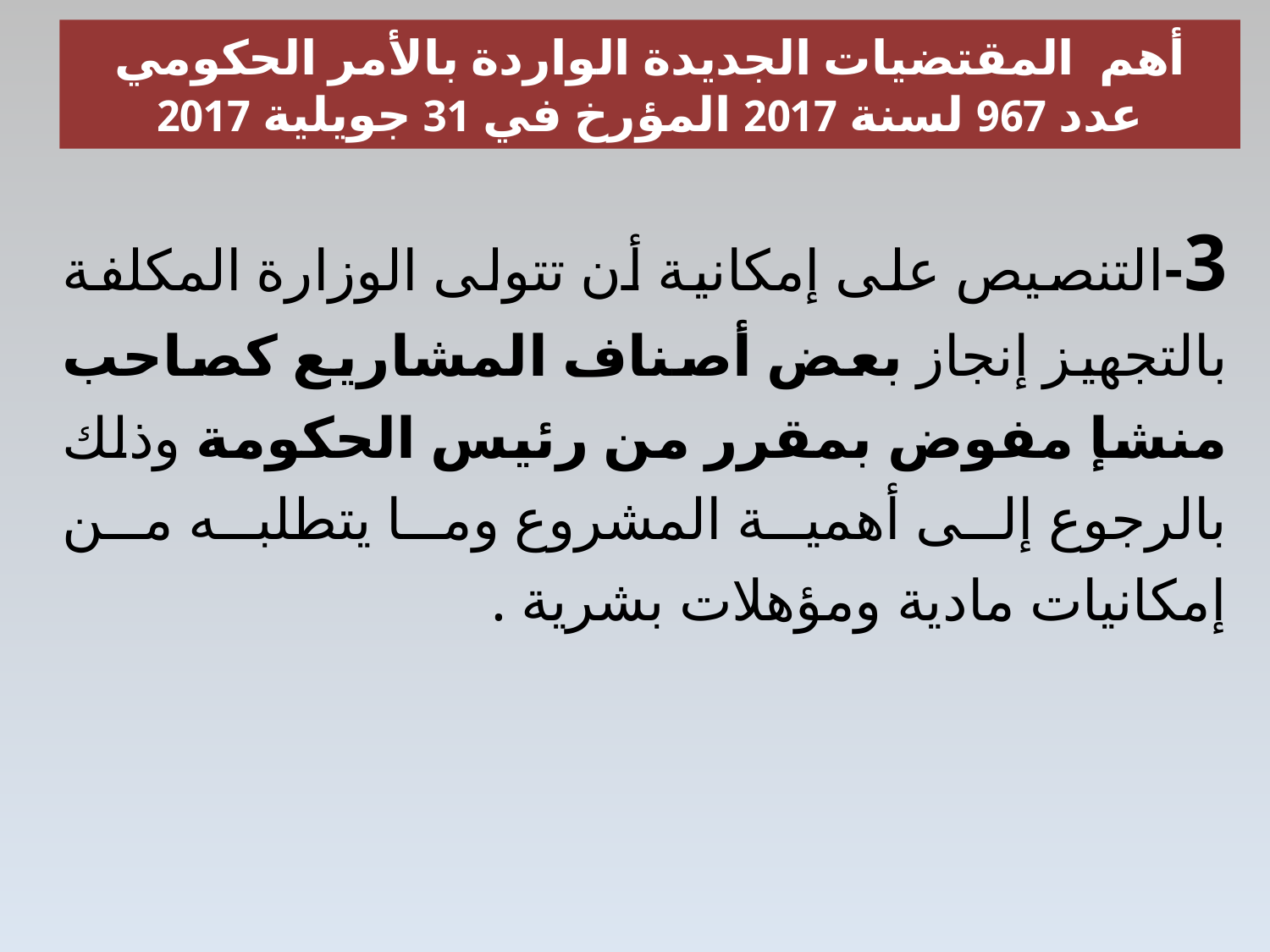

# أهم  المقتضيات الجديدة الواردة بالأمر الحكومي عدد 967 لسنة 2017 المؤرخ في 31 جويلية 2017
3-التنصيص على إمكانية أن تتولى الوزارة المكلفة بالتجهيز إنجاز بعض أصناف المشاريع كصاحب منشإ مفوض بمقرر من رئيس الحكومة وذلك بالرجوع إلى أهمية المشروع وما يتطلبه من إمكانيات مادية ومؤهلات بشرية .